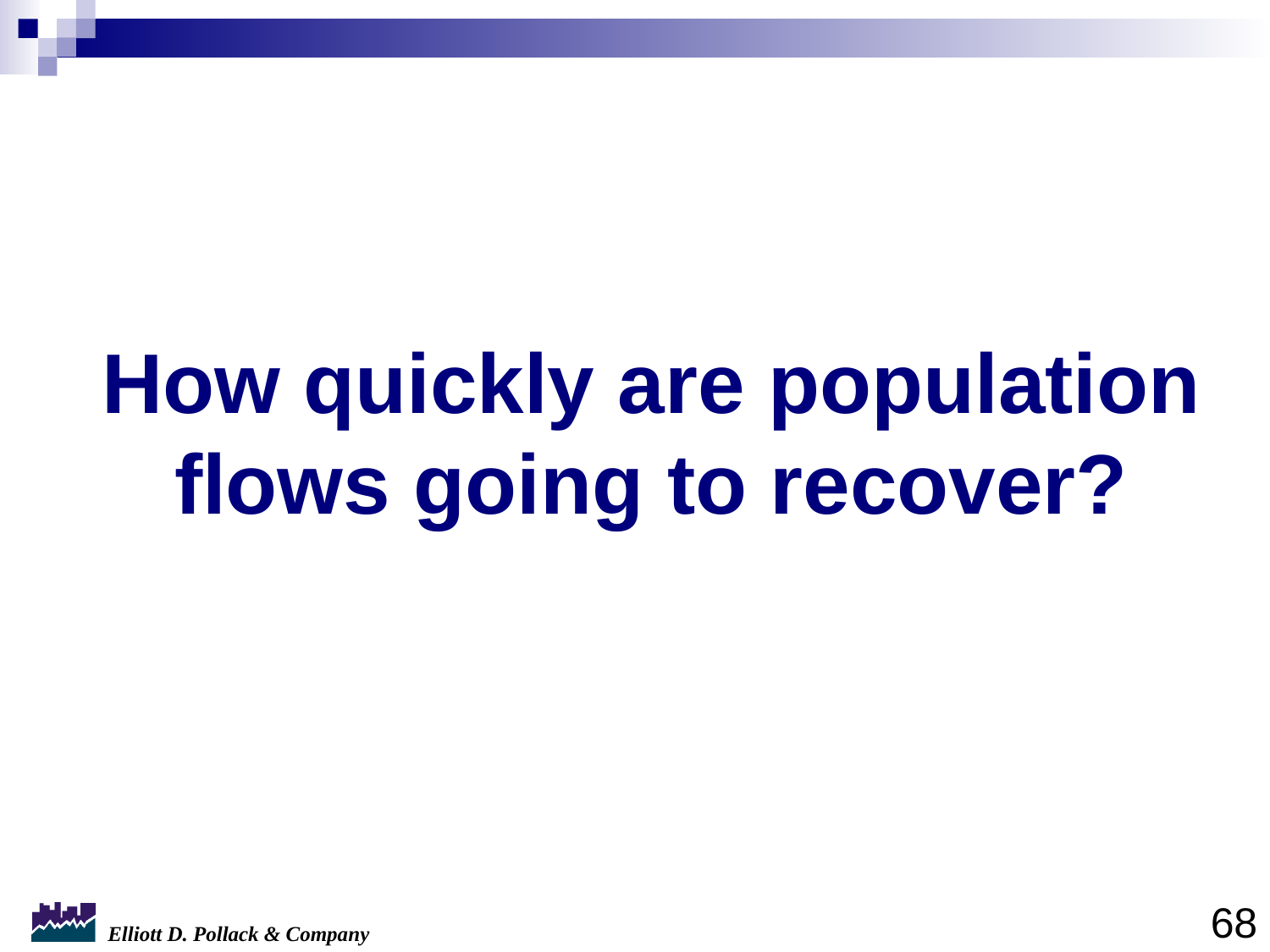

How quickly are population flows going to recover?

68